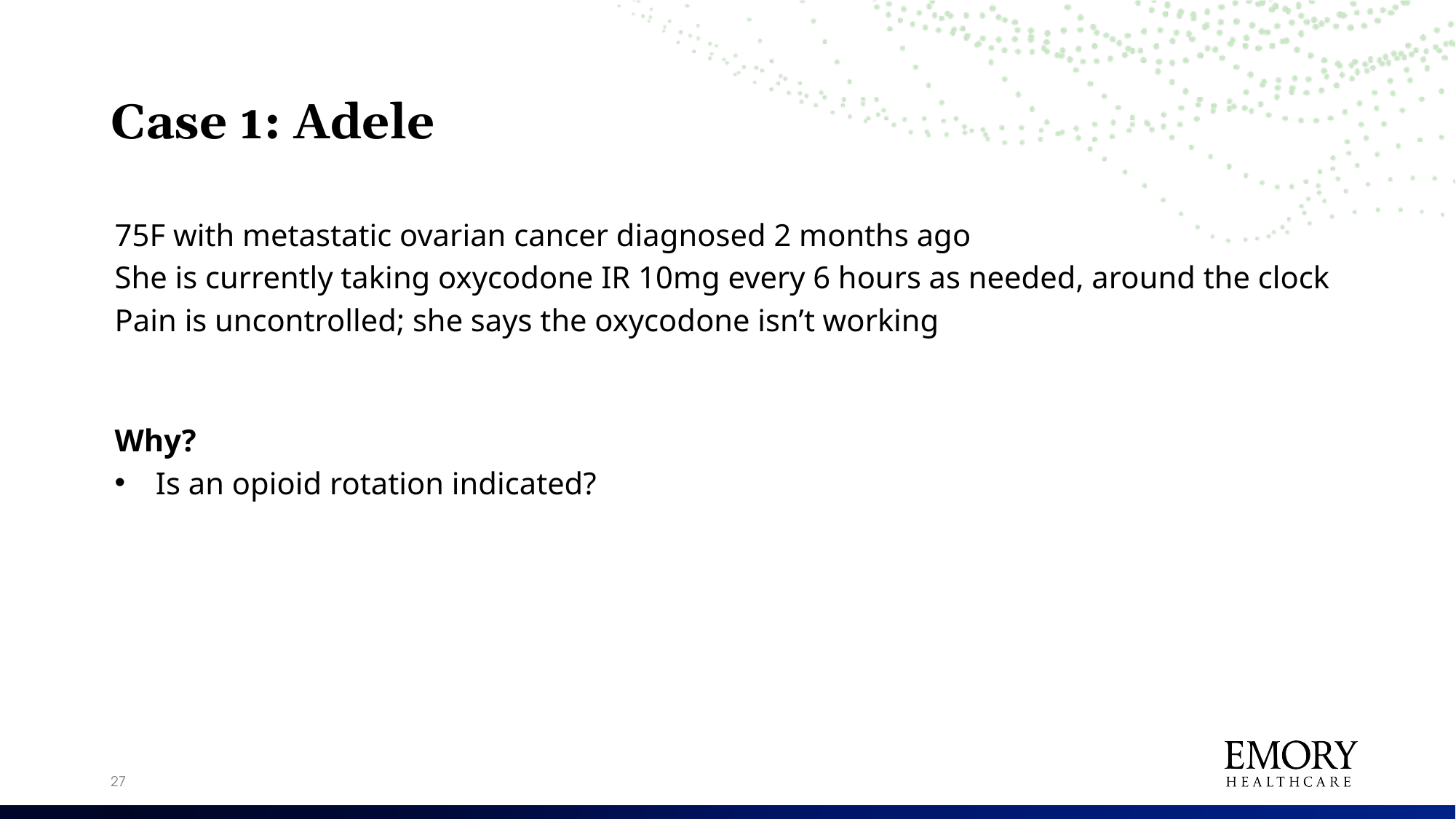

# Case 1: Adele
75F with metastatic ovarian cancer diagnosed 2 months ago
She is currently taking oxycodone IR 10mg every 6 hours as needed, around the clock
Pain is uncontrolled; she says the oxycodone isn’t working
Why?
Is an opioid rotation indicated?